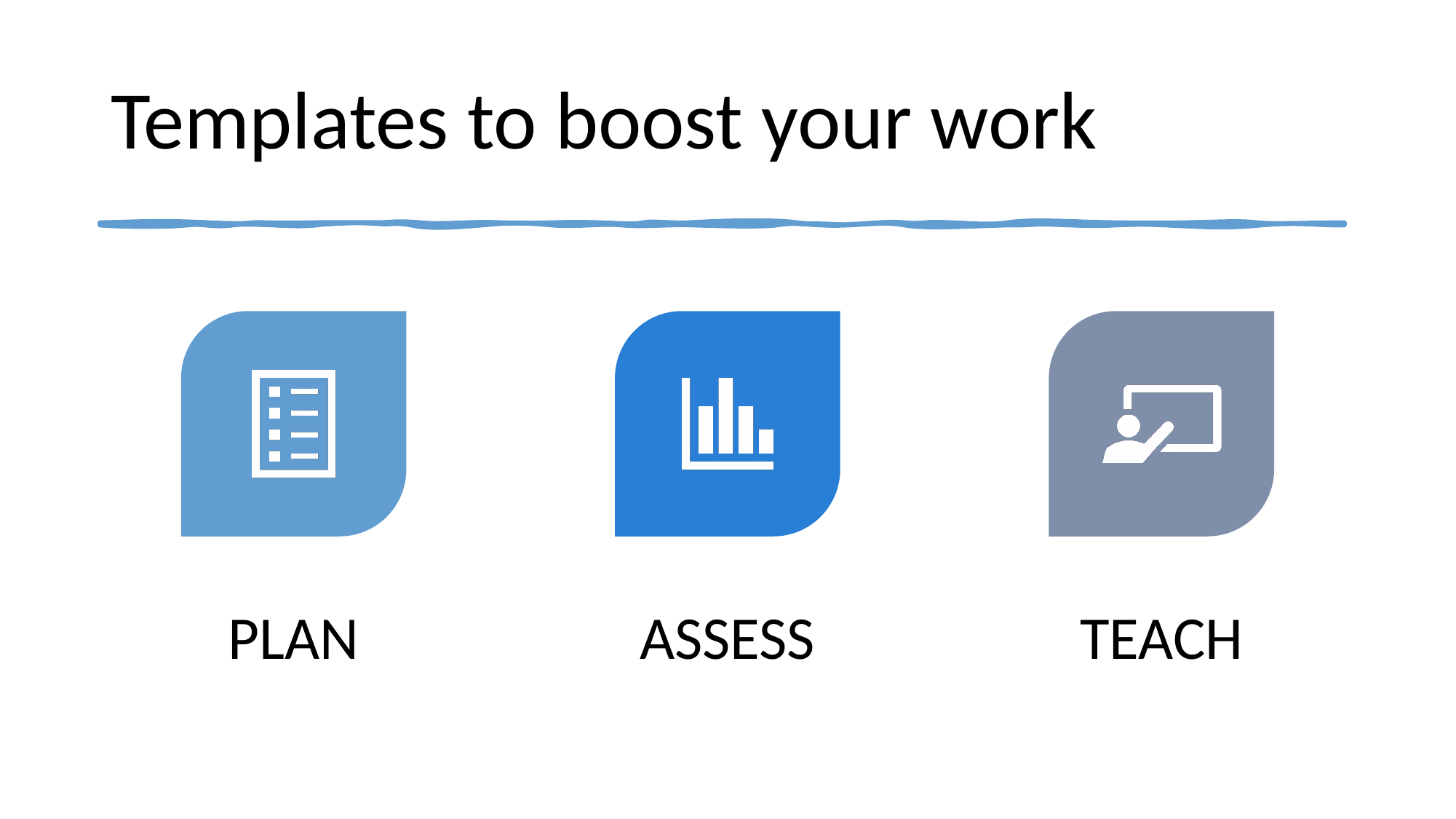

# Templates to boost your work

Plan
Assess
Teach